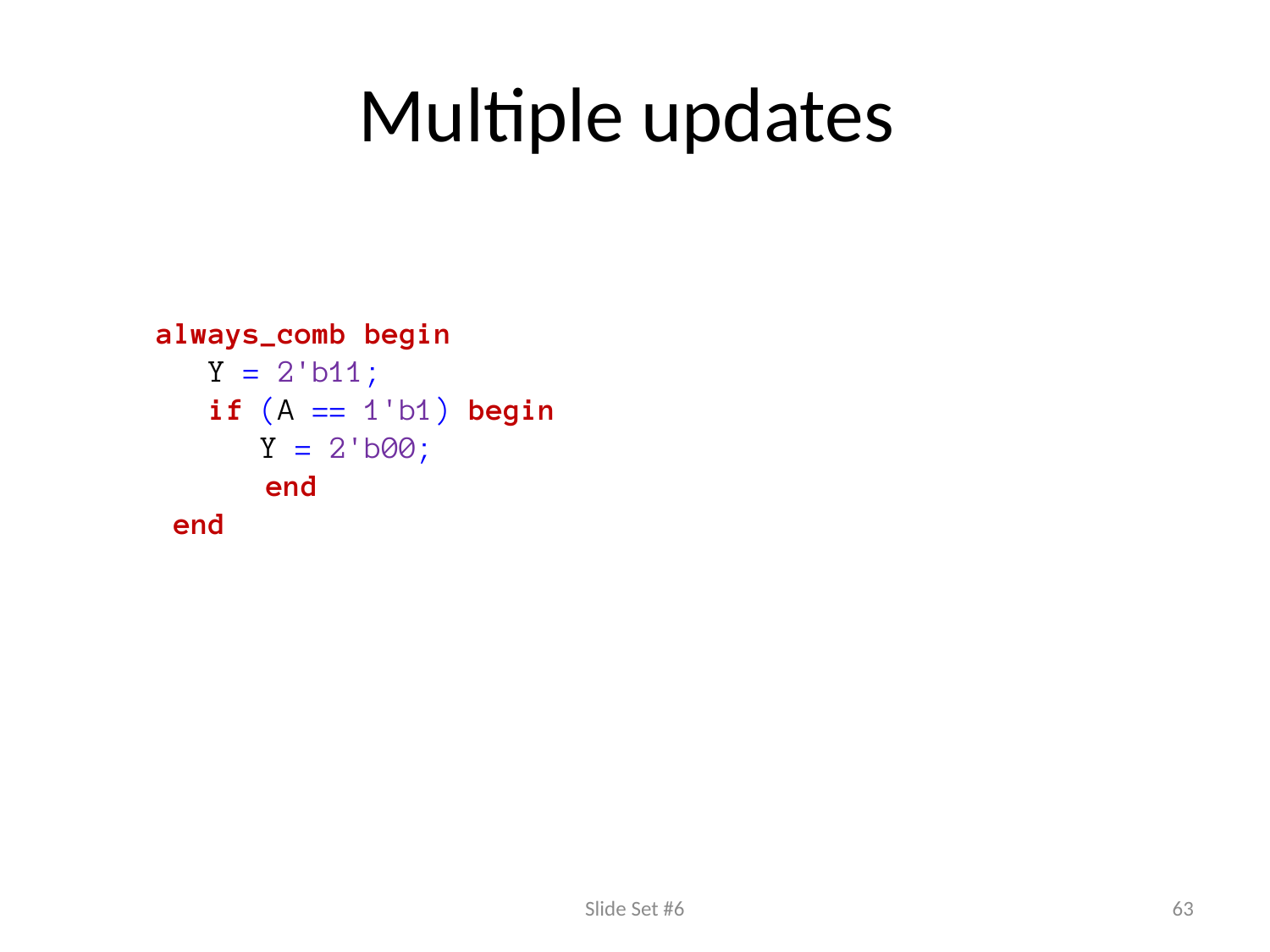

# Multiple updates
 always_comb begin
    Y = 2'b11;
    if (A == 1'b1) begin
       Y = 2'b00;
	end
  end
Slide Set #6
63